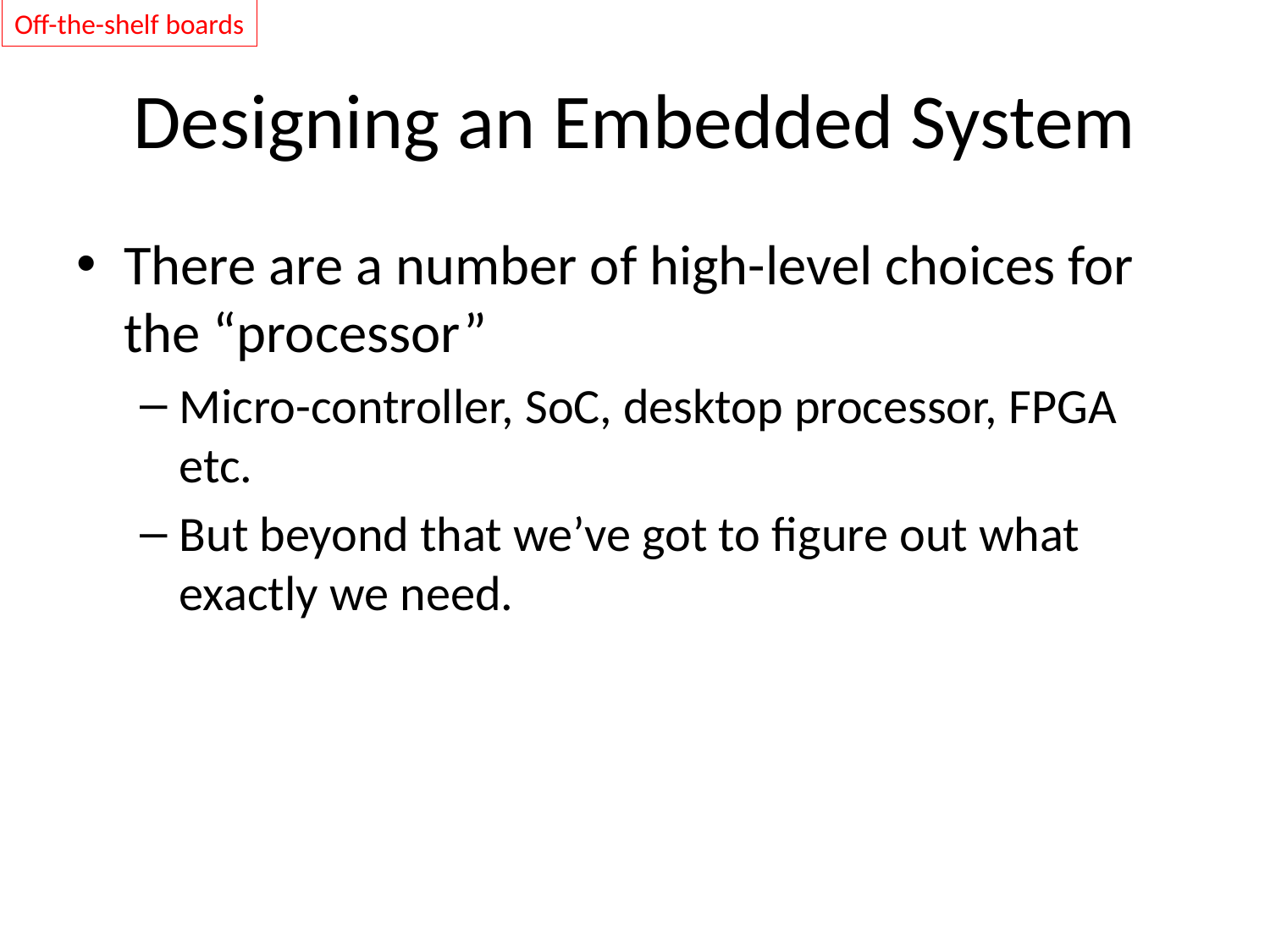

Off-the-shelf boards
# Designing an Embedded System
There are a number of high-level choices for the “processor”
Micro-controller, SoC, desktop processor, FPGA etc.
But beyond that we’ve got to figure out what exactly we need.